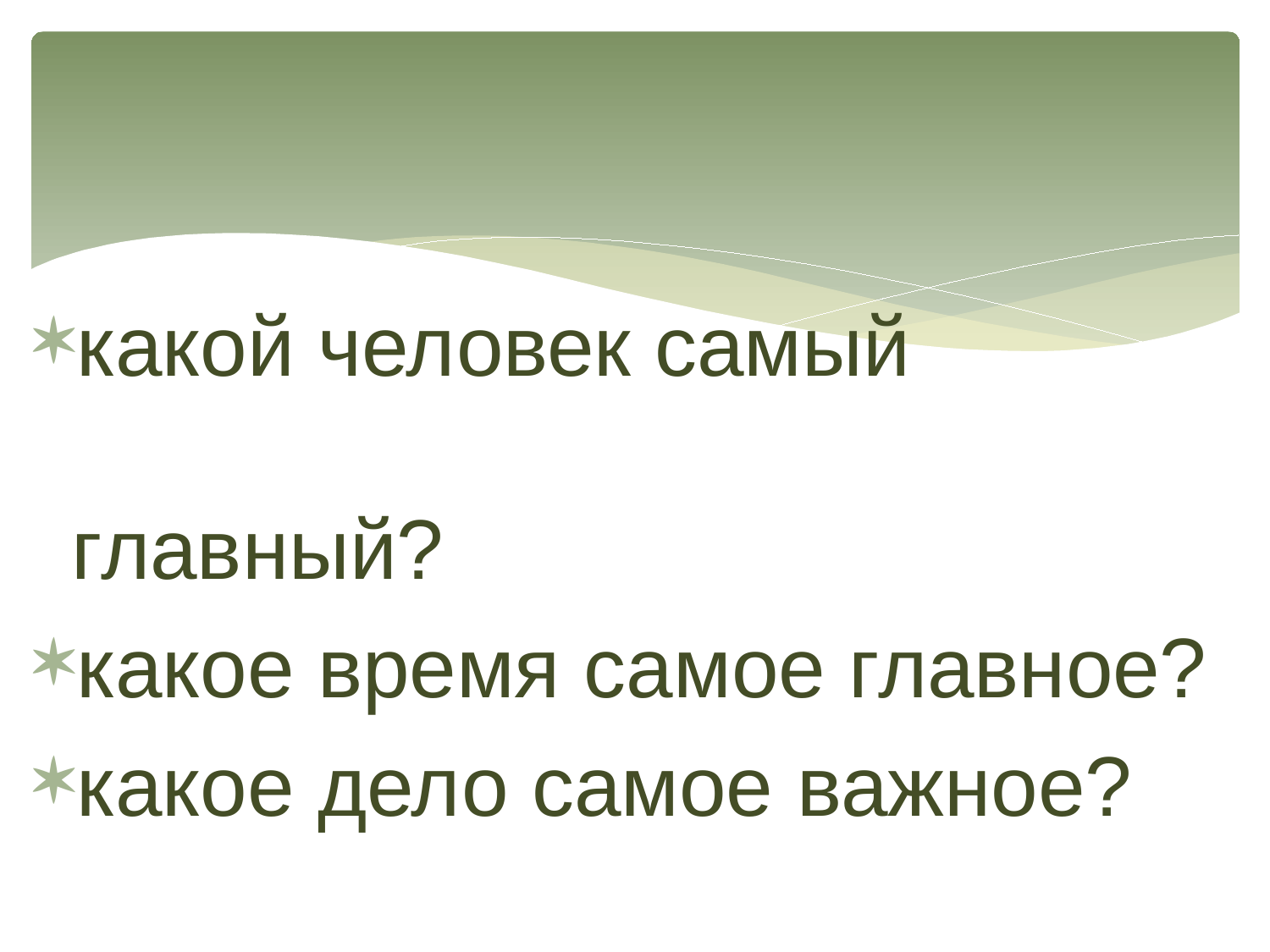

#
какой человек самый 									главный?
какое время самое главное?
какое дело самое важное?